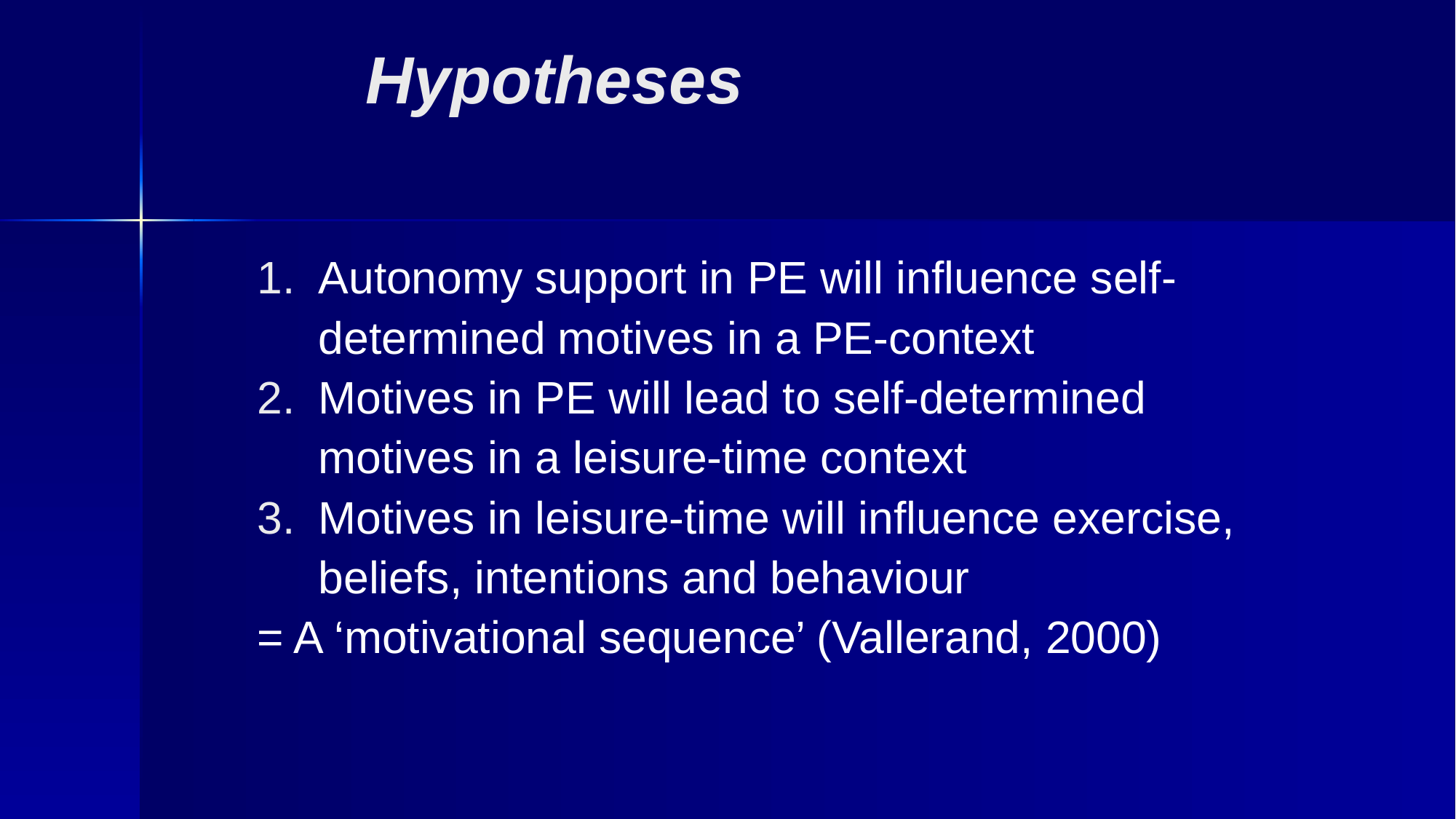

Hypotheses
Autonomy support in PE will influence self-determined motives in a PE-context
Motives in PE will lead to self-determined motives in a leisure-time context
Motives in leisure-time will influence exercise, beliefs, intentions and behaviour
= A ‘motivational sequence’ (Vallerand, 2000)